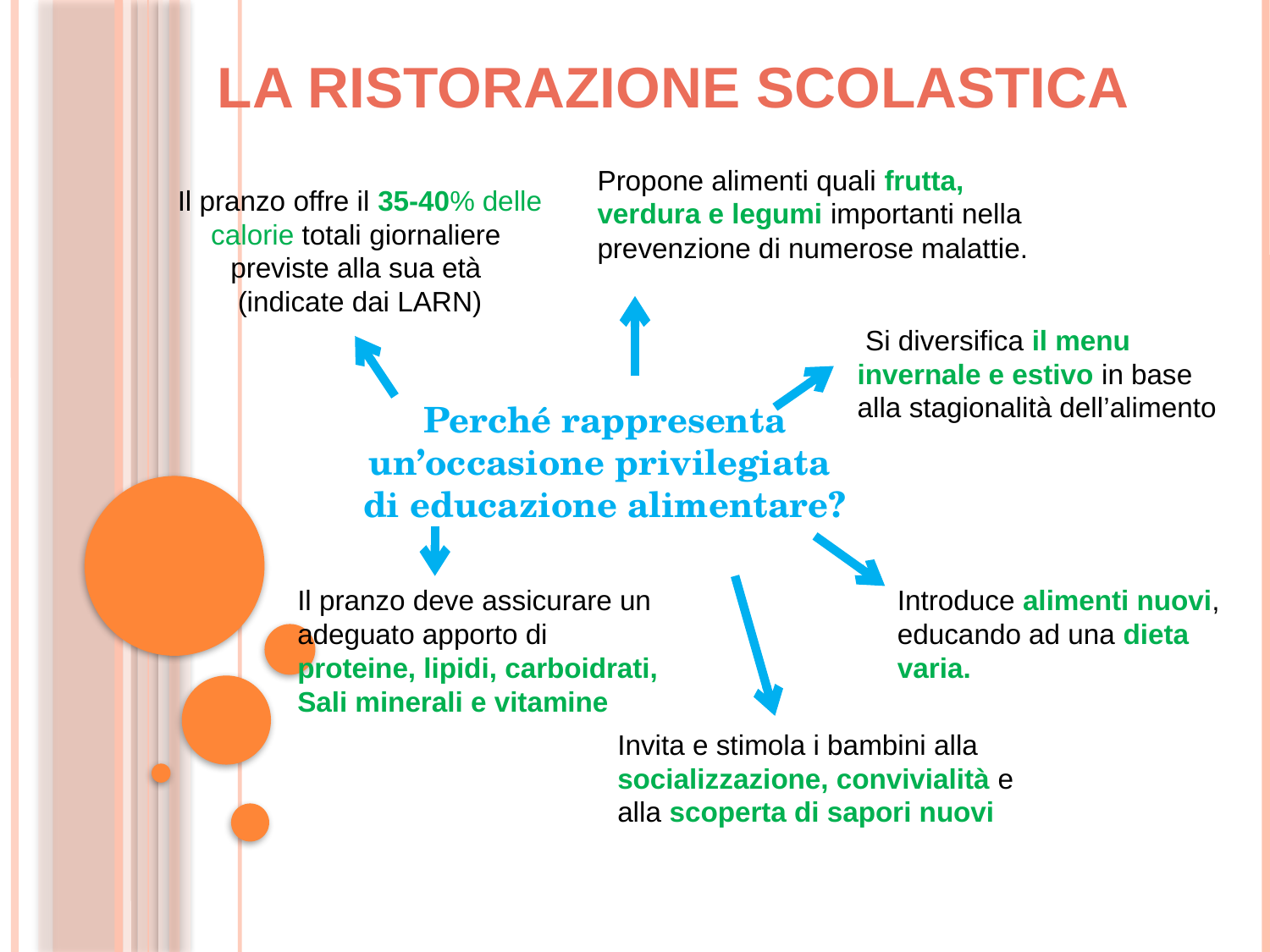

# La Ristorazione Scolastica
Propone alimenti quali frutta, verdura e legumi importanti nella prevenzione di numerose malattie.
Il pranzo offre il 35-40% delle calorie totali giornaliere  previste alla sua età
(indicate dai LARN)
 Si diversifica il menu invernale e estivo in base alla stagionalità dell’alimento
Perché rappresenta un’occasione privilegiata  di educazione alimentare?

Introduce alimenti nuovi, educando ad una dieta varia.
Il pranzo deve assicurare un adeguato apporto di proteine, lipidi, carboidrati, Sali minerali e vitamine
Invita e stimola i bambini alla socializzazione, convivialità e alla scoperta di sapori nuovi